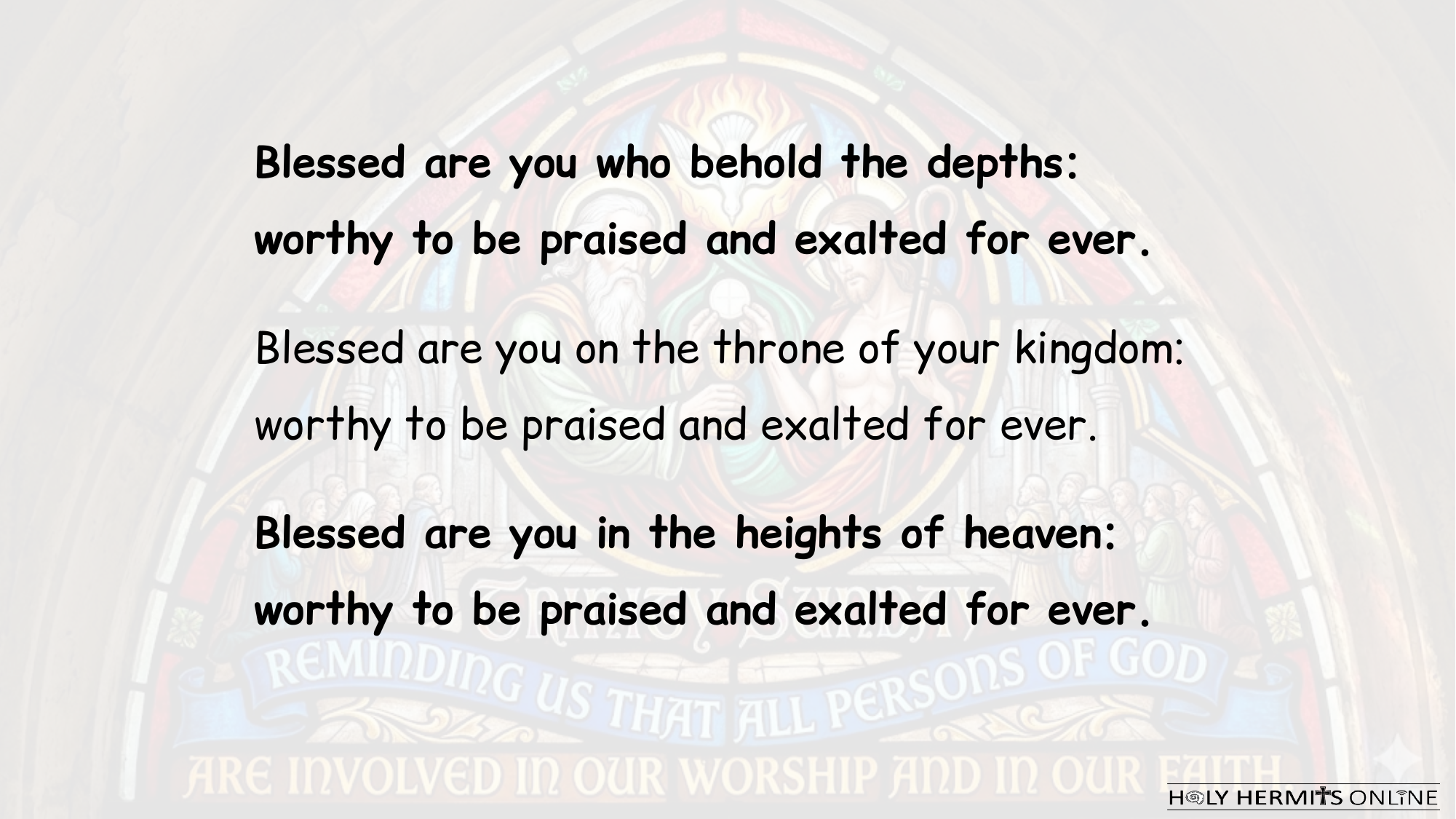

Blessed are you who behold the depths:
worthy to be praised and exalted for ever.
Blessed are you on the throne of your kingdom:
worthy to be praised and exalted for ever.
Blessed are you in the heights of heaven:
worthy to be praised and exalted for ever.